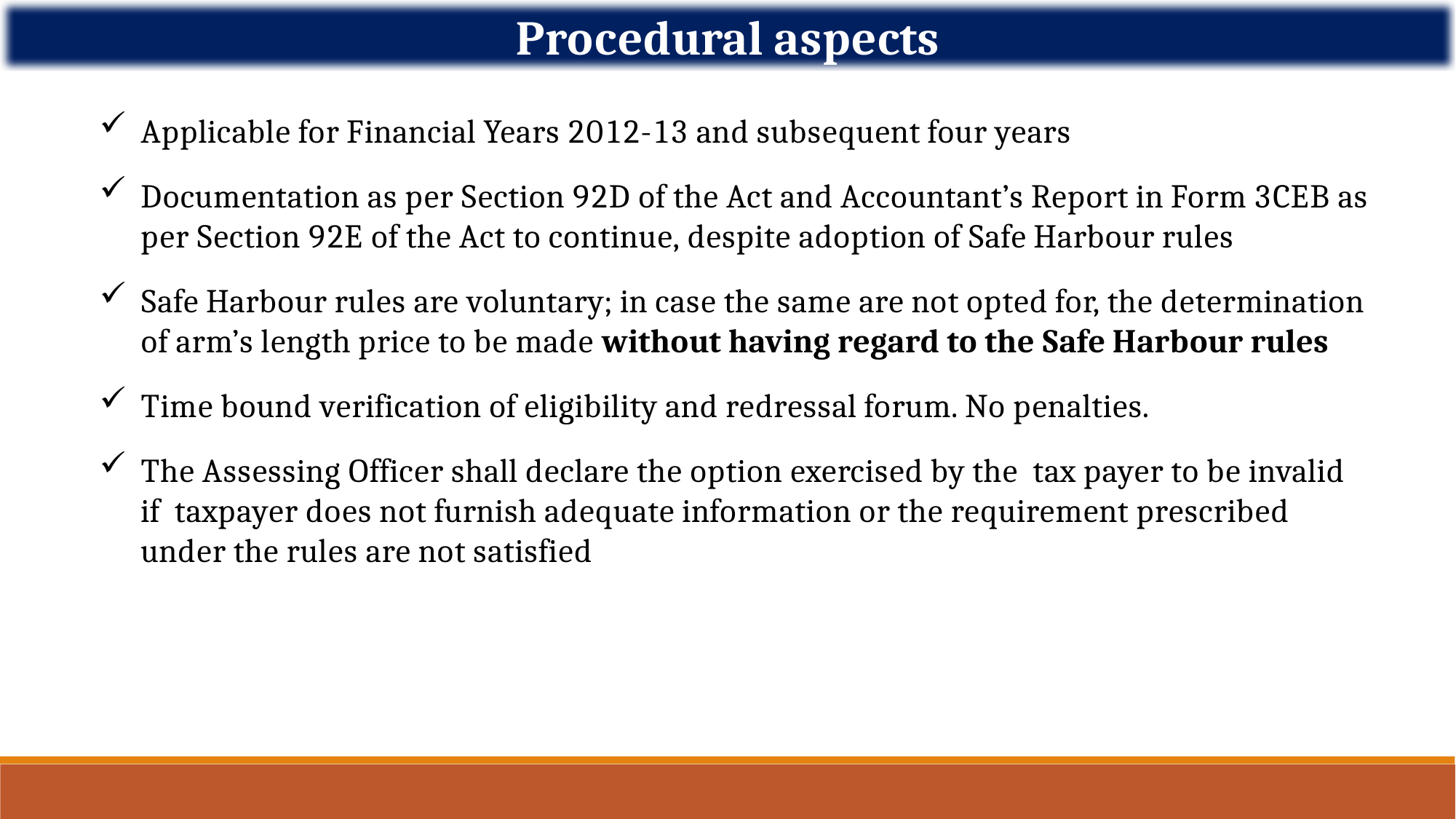

Procedural aspects
Applicable for Financial Years 2012-13 and subsequent four years
Documentation as per Section 92D of the Act and Accountant’s Report in Form 3CEB as per Section 92E of the Act to continue, despite adoption of Safe Harbour rules
Safe Harbour rules are voluntary; in case the same are not opted for, the determination of arm’s length price to be made without having regard to the Safe Harbour rules
Time bound verification of eligibility and redressal forum. No penalties.
The Assessing Officer shall declare the option exercised by the  tax payer to be invalid if  taxpayer does not furnish adequate information or the requirement prescribed under the rules are not satisfied